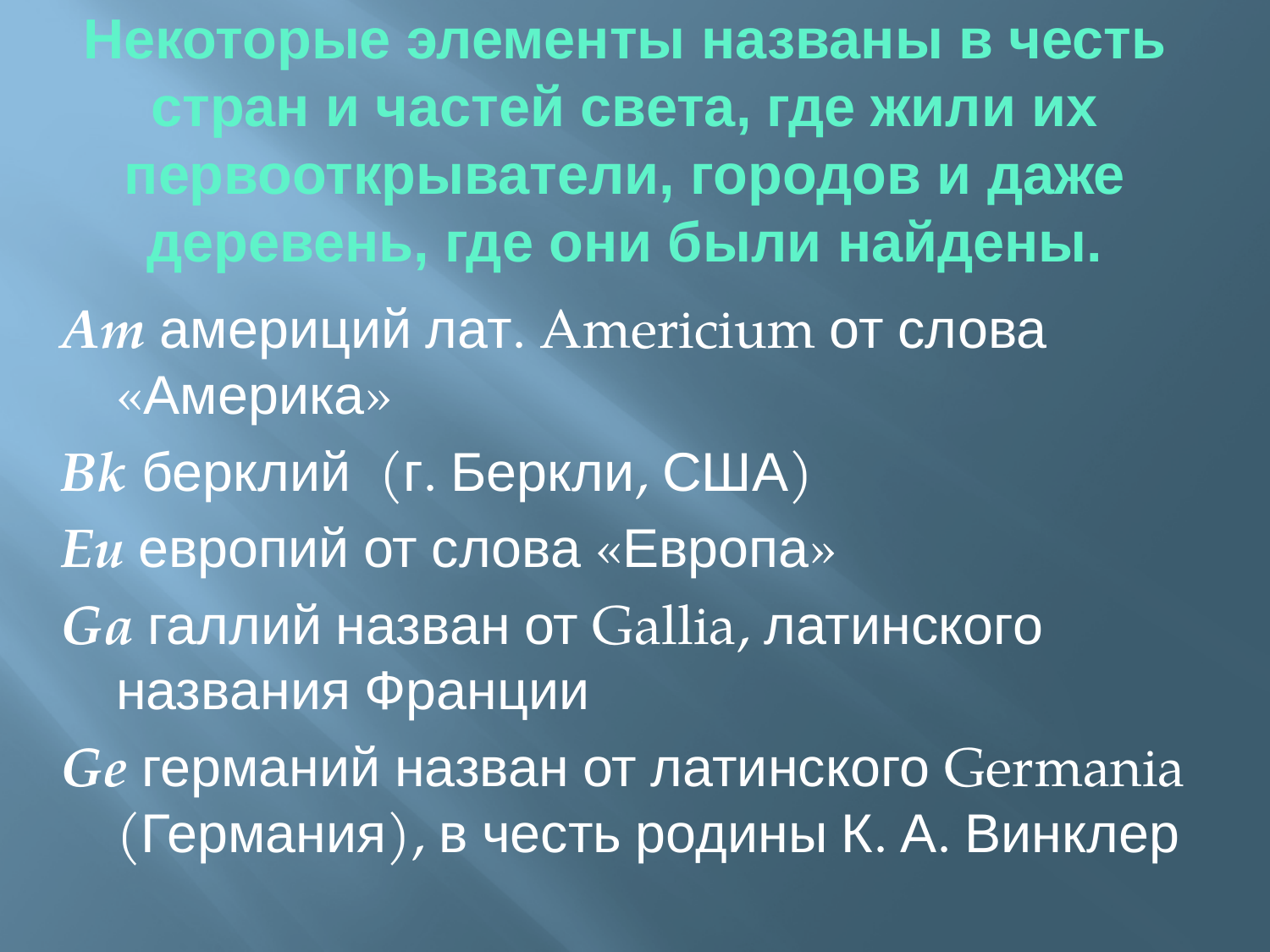

# Некоторые элементы названы в честь стран и частей света, где жили их первооткрыватели, городов и даже деревень, где они были найдены.
Am америций лат. Americium от слова «Америка»
Bk берклий  (г. Беркли, США)
Eu европий от слова «Европа»
Ga галлий назван от Gallia, латинского названия Франции
Ge германий назван от латинского Germania (Германия), в честь родины К. А. Винклер